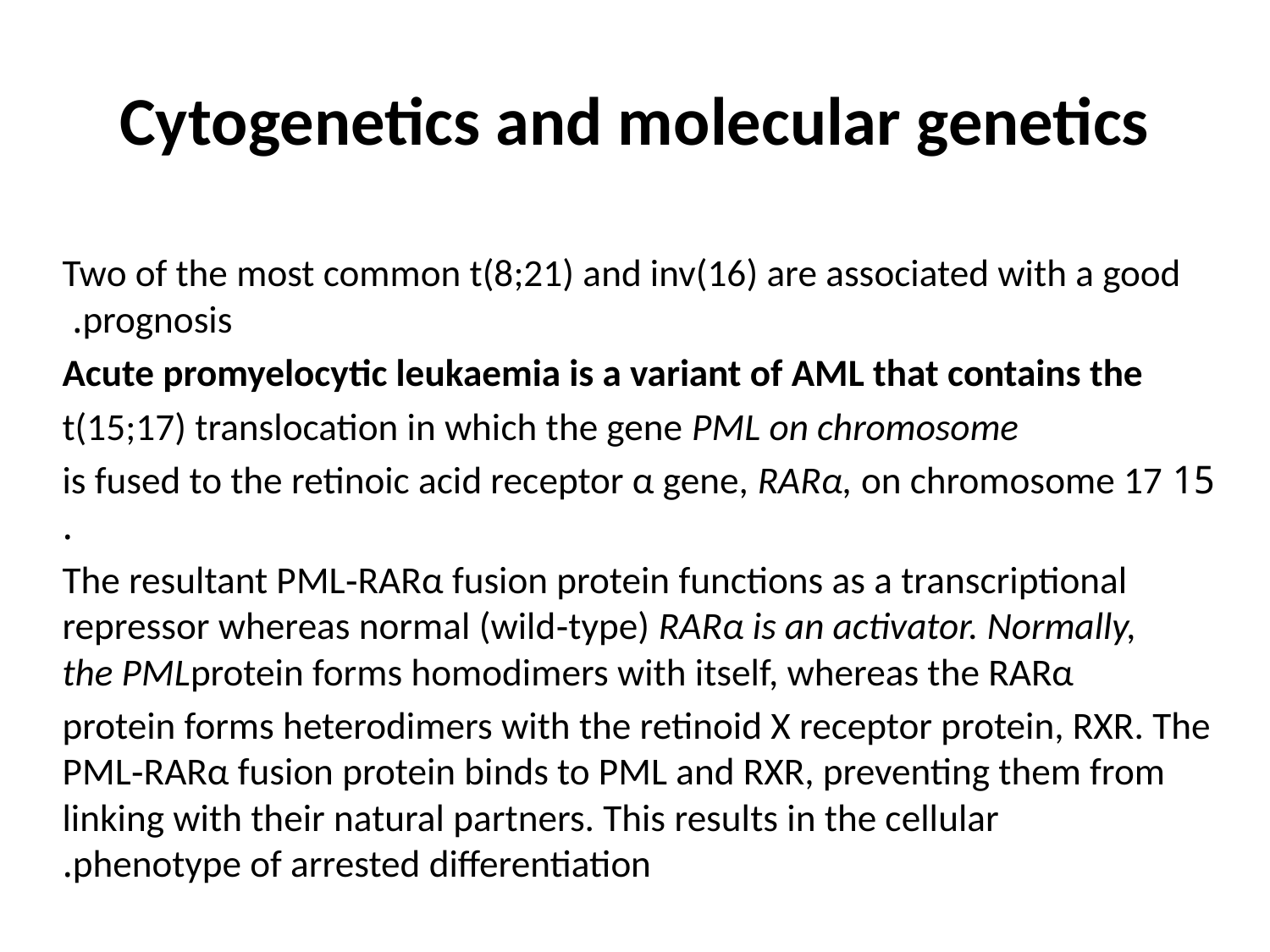

# Cytogenetics and molecular genetics

Two of the most common t(8;21) and inv(16) are associated with a good prognosis.
Acute promyelocytic leukaemia is a variant of AML that contains the
t(15;17) translocation in which the gene PML on chromosome
15 is fused to the retinoic acid receptor α gene, RARα, on chromosome 17 .
The resultant PML‐RARα fusion protein functions as a transcriptional repressor whereas normal (wild‐type) RARα is an activator. Normally, the PMLprotein forms homodimers with itself, whereas the RARα
protein forms heterodimers with the retinoid X receptor protein, RXR. The PML‐RARα fusion protein binds to PML and RXR, preventing them from linking with their natural partners. This results in the cellular phenotype of arrested differentiation.